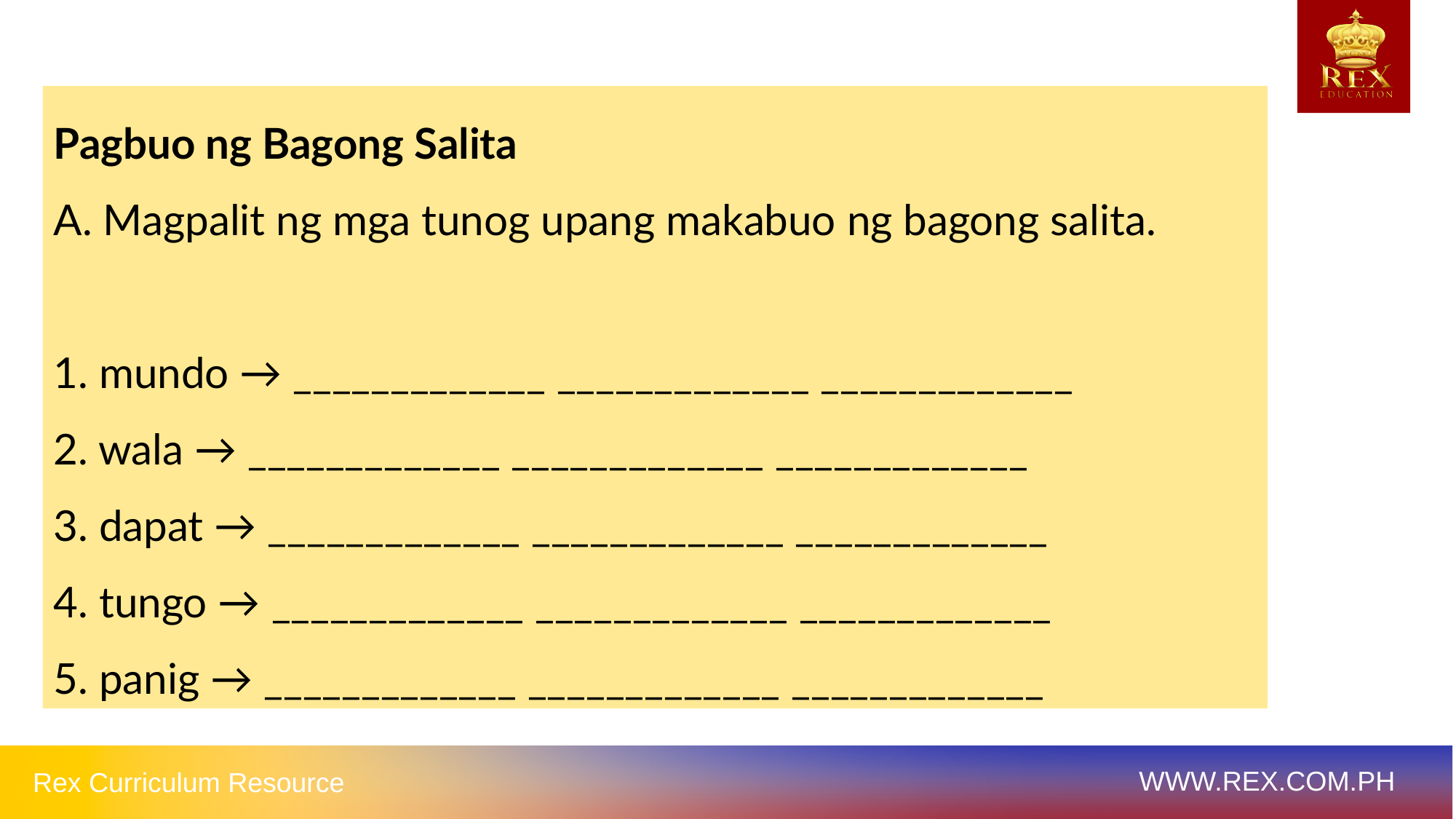

Pagbuo ng Bagong Salita
A. Magpalit ng mga tunog upang makabuo ng bagong salita.

1. mundo → _____________ _____________ _____________
2. wala → _____________ _____________ _____________
3. dapat → _____________ _____________ _____________
4. tungo → _____________ _____________ _____________
5. panig → _____________ _____________ _____________